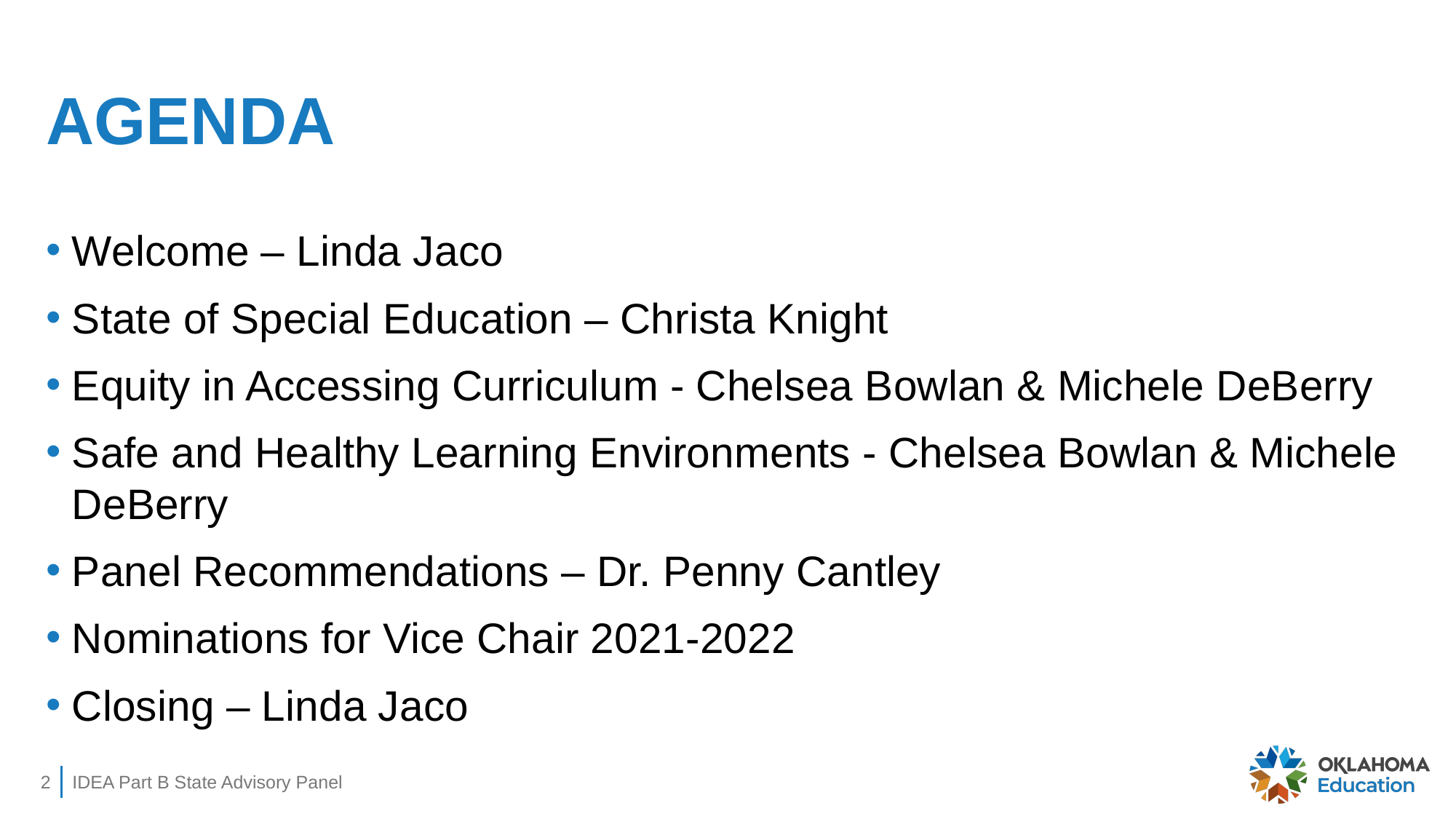

# AGENDA
Welcome – Linda Jaco
State of Special Education – Christa Knight
Equity in Accessing Curriculum - Chelsea Bowlan & Michele DeBerry
Safe and Healthy Learning Environments - Chelsea Bowlan & Michele DeBerry
Panel Recommendations – Dr. Penny Cantley
Nominations for Vice Chair 2021-2022
Closing – Linda Jaco
2
IDEA Part B State Advisory Panel